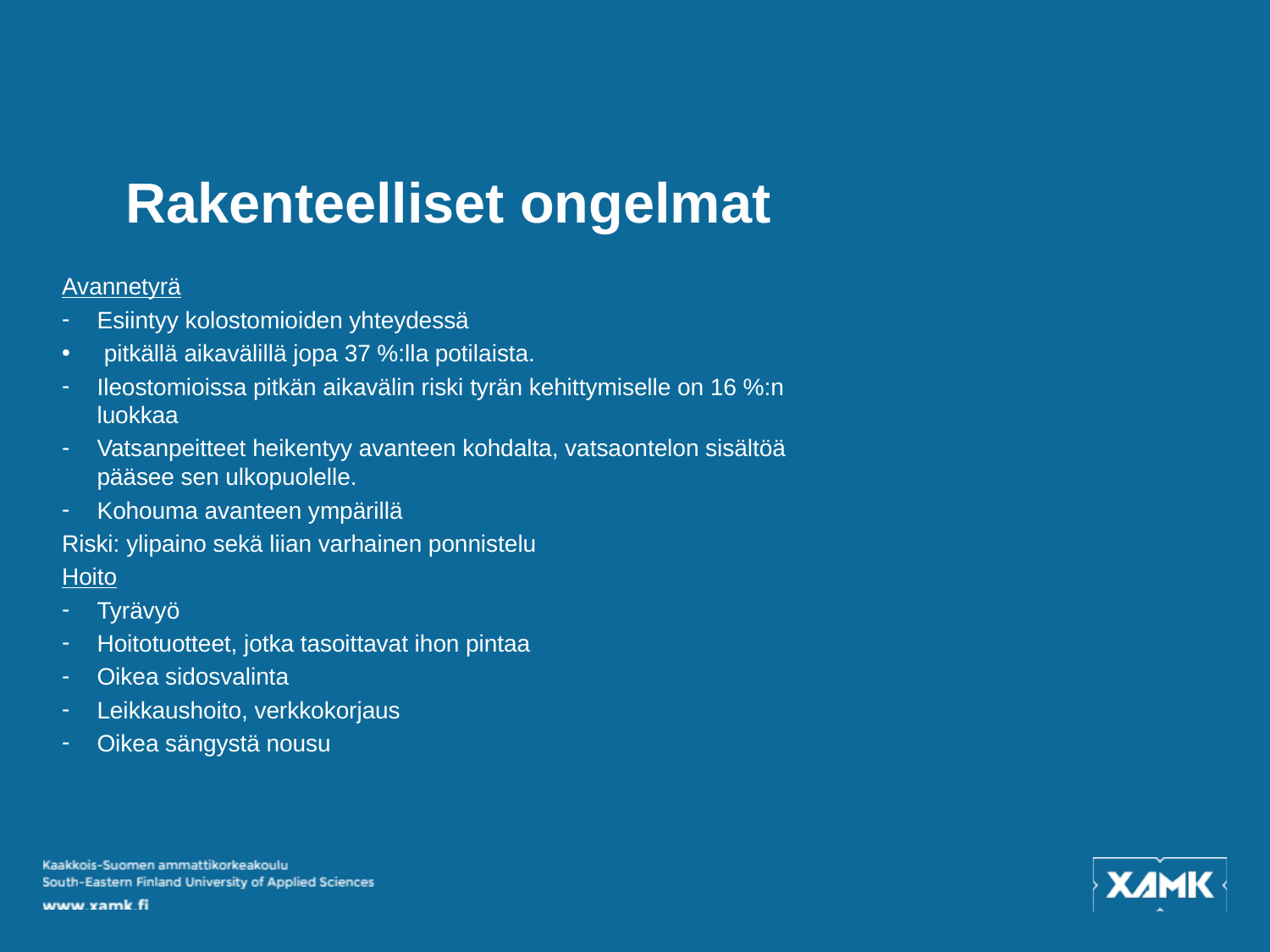

# Rakenteelliset ongelmat
Avannetyrä
Esiintyy kolostomioiden yhteydessä
pitkällä aikavälillä jopa 37 %:lla potilaista.
Ileostomioissa pitkän aikavälin riski tyrän kehittymiselle on 16 %:n luokkaa
Vatsanpeitteet heikentyy avanteen kohdalta, vatsaontelon sisältöä pääsee sen ulkopuolelle.
Kohouma avanteen ympärillä
Riski: ylipaino sekä liian varhainen ponnistelu
Hoito
Tyrävyö
Hoitotuotteet, jotka tasoittavat ihon pintaa
Oikea sidosvalinta
Leikkaushoito, verkkokorjaus
Oikea sängystä nousu